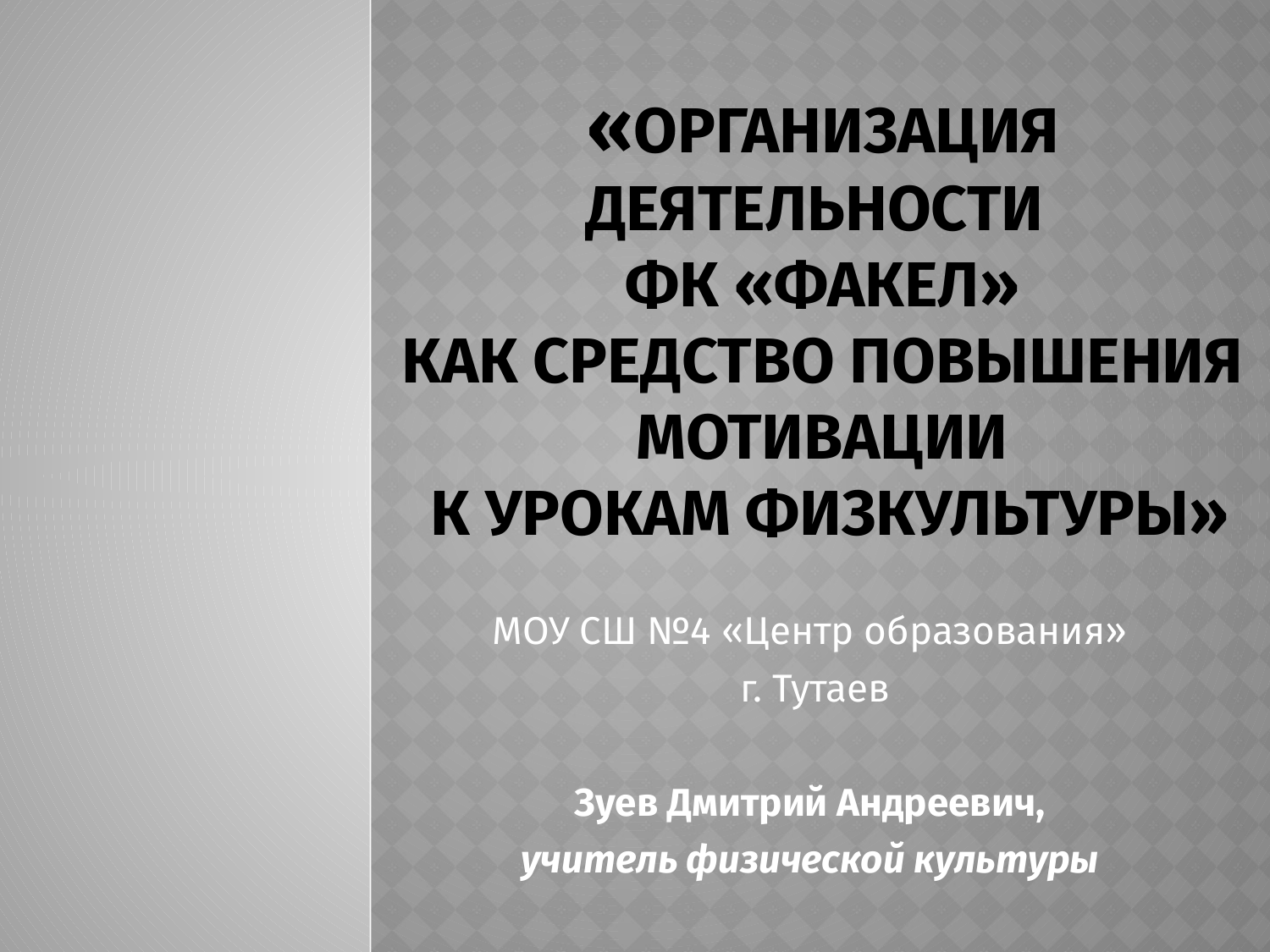

# «Организация деятельности ФК «Факел» как средство повышения мотивации к урокам физкультуры»
МОУ СШ №4 «Центр образования»
 г. Тутаев

Зуев Дмитрий Андреевич,
учитель физической культуры